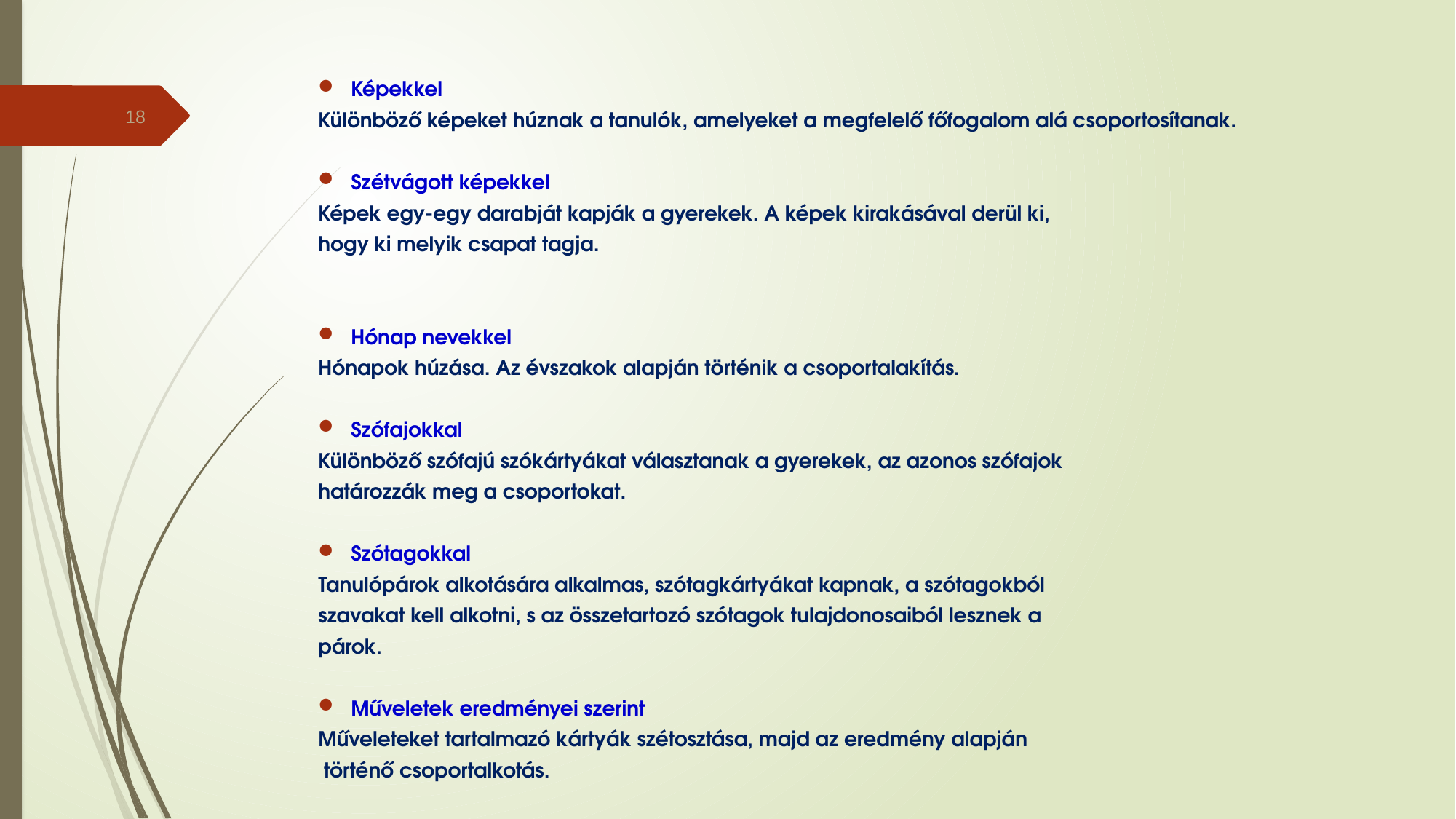

Képekkel
Különböző képeket húznak a tanulók, amelyeket a megfelelő főfogalom alá csoportosítanak.

Szétvágott képekkel
Képek egy-egy darabját kapják a gyerekek. A képek kirakásával derül ki,
hogy ki melyik csapat tagja.

Hónap nevekkel
Hónapok húzása. Az évszakok alapján történik a csoportalakítás.

Szófajokkal
Különböző szófajú szókártyákat választanak a gyerekek, az azonos szófajok
határozzák meg a csoportokat.

Szótagokkal
Tanulópárok alkotására alkalmas, szótagkártyákat kapnak, a szótagokból
szavakat kell alkotni, s az összetartozó szótagok tulajdonosaiból lesznek a
párok.

Műveletek eredményei szerint
Műveleteket tartalmazó kártyák szétosztása, majd az eredmény alapján
 történő csoportalkotás.

18